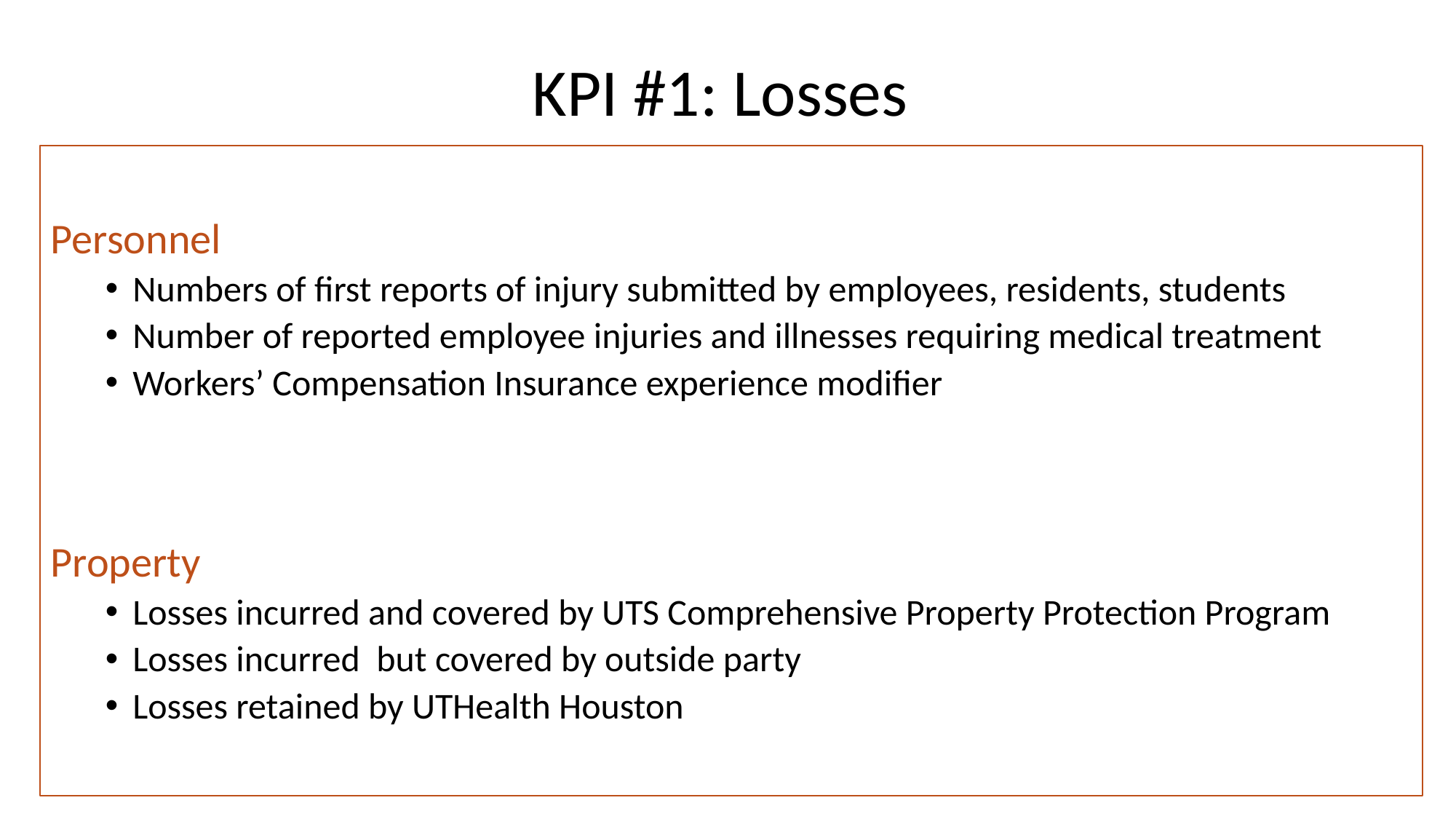

# KPI #1: Losses

Personnel
Numbers of first reports of injury submitted by employees, residents, students
Number of reported employee injuries and illnesses requiring medical treatment
Workers’ Compensation Insurance experience modifier

Property
Losses incurred and covered by UTS Comprehensive Property Protection Program
Losses incurred  but covered by outside party
Losses retained by UTHealth Houston